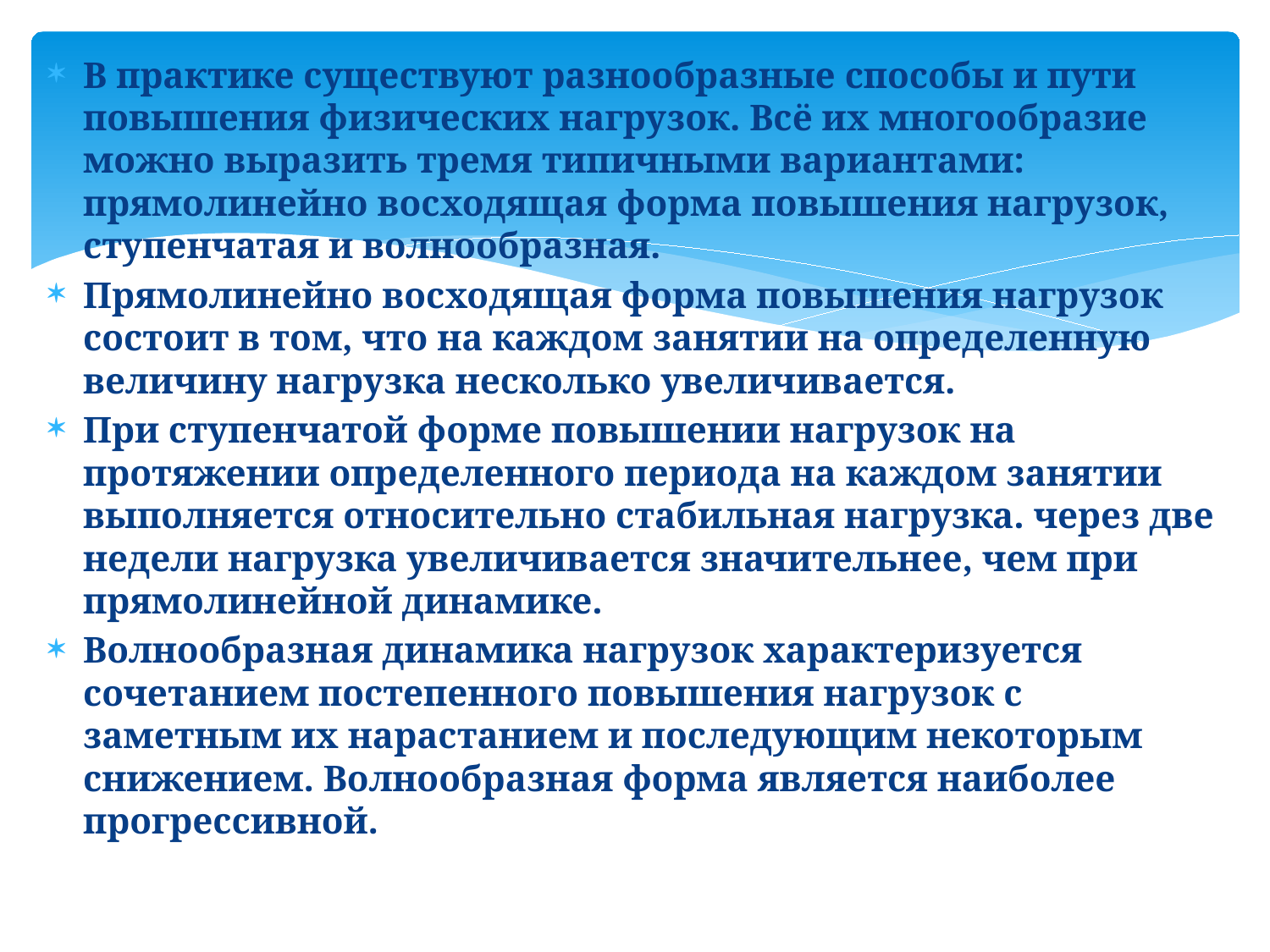

В практике существуют разнообразные способы и пути повышения физических нагрузок. Всё их многообразие можно выразить тремя типичными вариантами: прямолинейно восходящая форма повышения нагрузок, ступенчатая и волнообразная.
Прямолинейно восходящая форма повышения нагрузок состоит в том, что на каждом занятии на определенную величину нагрузка несколько увеличивается.
При ступенчатой форме повышении нагрузок на протяжении определенного периода на каждом занятии выполняется относительно стабильная нагрузка. через две недели нагрузка увеличивается значительнее, чем при прямолинейной динамике.
Волнообразная динамика нагрузок характеризуется сочетанием постепенного повышения нагрузок с заметным их нарастанием и последующим некоторым снижением. Волнообразная форма является наиболее прогрессивной.